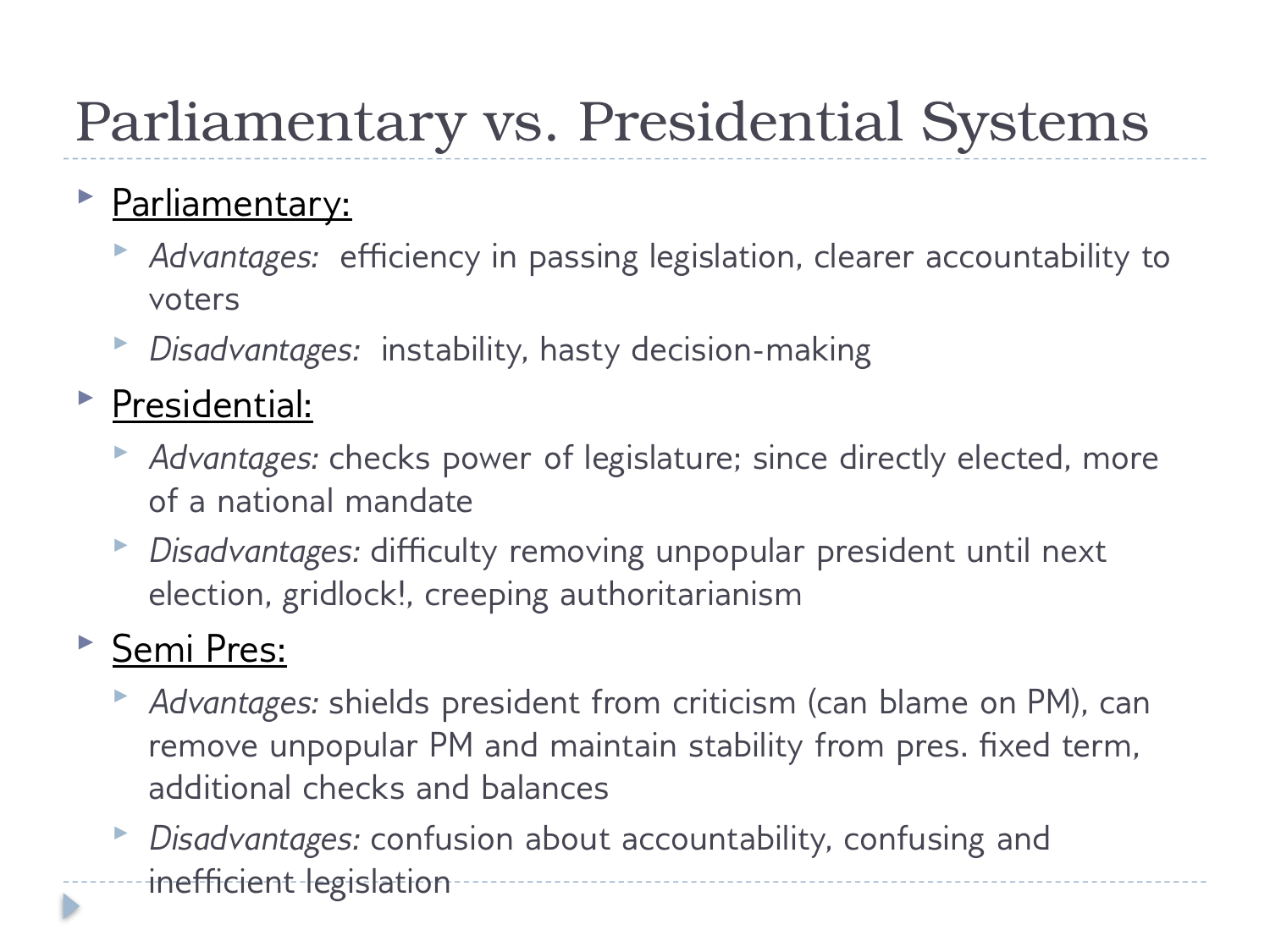

# Parliamentary vs. Presidential Systems
Parliamentary:
Advantages:  efficiency in passing legislation, clearer accountability to voters
Disadvantages:  instability, hasty decision-making
Presidential:
Advantages: checks power of legislature; since directly elected, more of a national mandate
Disadvantages: difficulty removing unpopular president until next election, gridlock!, creeping authoritarianism
Semi Pres:
Advantages: shields president from criticism (can blame on PM), can remove unpopular PM and maintain stability from pres. fixed term, additional checks and balances
Disadvantages: confusion about accountability, confusing and inefficient legislation